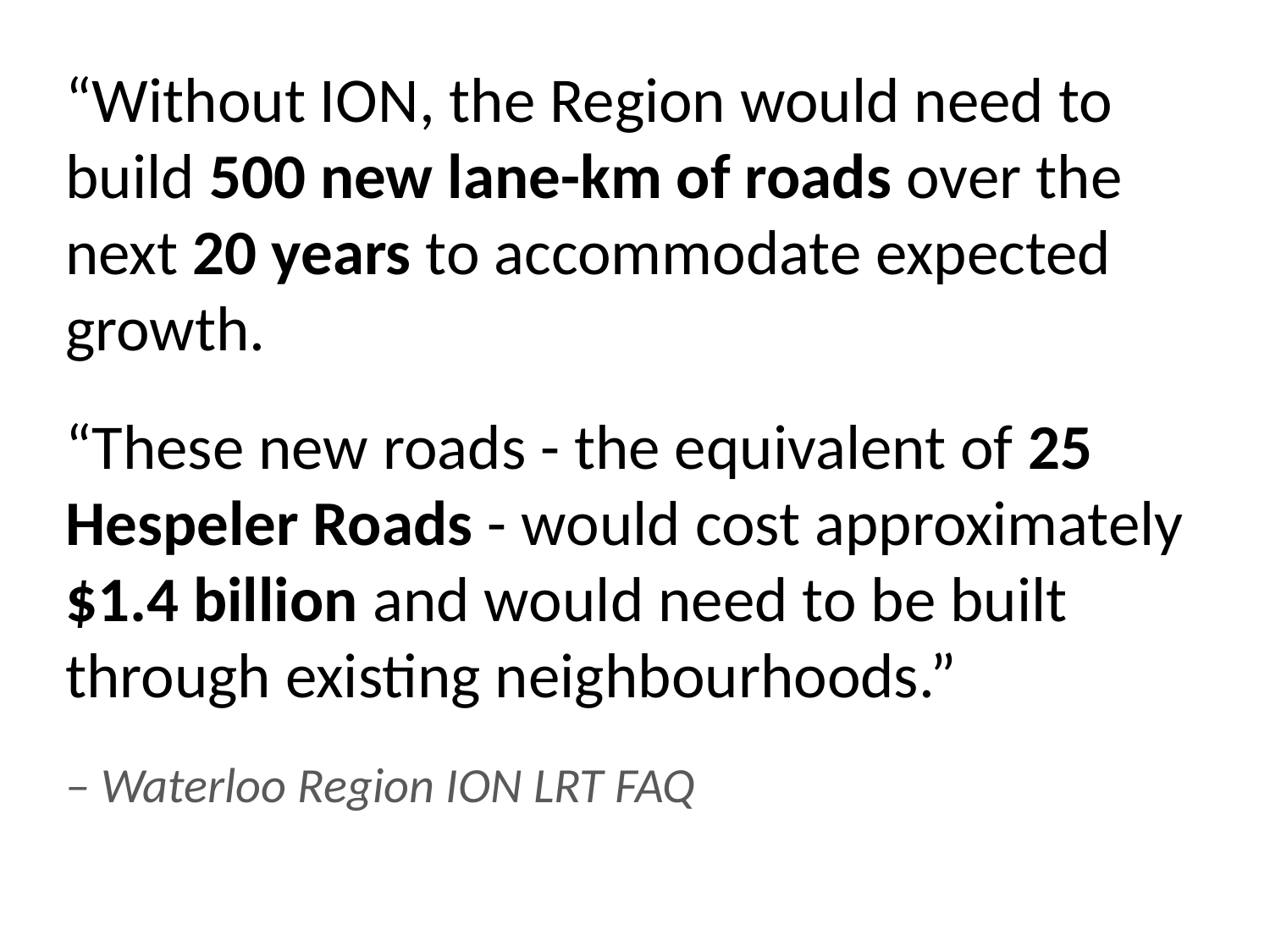

“Without ION, the Region would need to build 500 new lane-km of roads over the next 20 years to accommodate expected growth.

“These new roads - the equivalent of 25 Hespeler Roads - would cost approximately $1.4 billion and would need to be built through existing neighbourhoods.”

– Waterloo Region ION LRT FAQ